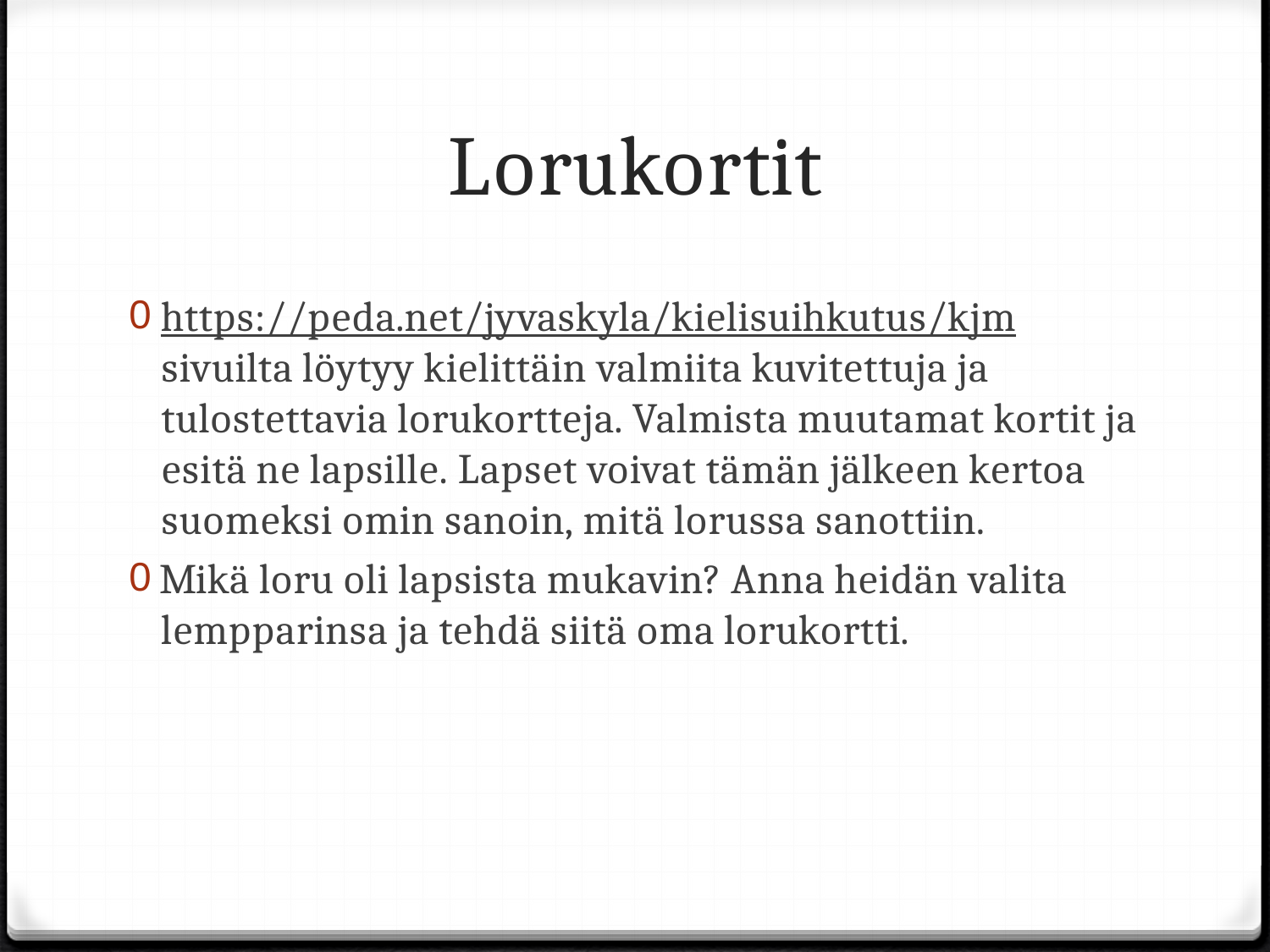

# Lorukortit
https://peda.net/jyvaskyla/kielisuihkutus/kjm sivuilta löytyy kielittäin valmiita kuvitettuja ja tulostettavia lorukortteja. Valmista muutamat kortit ja esitä ne lapsille. Lapset voivat tämän jälkeen kertoa suomeksi omin sanoin, mitä lorussa sanottiin.
Mikä loru oli lapsista mukavin? Anna heidän valita lempparinsa ja tehdä siitä oma lorukortti.